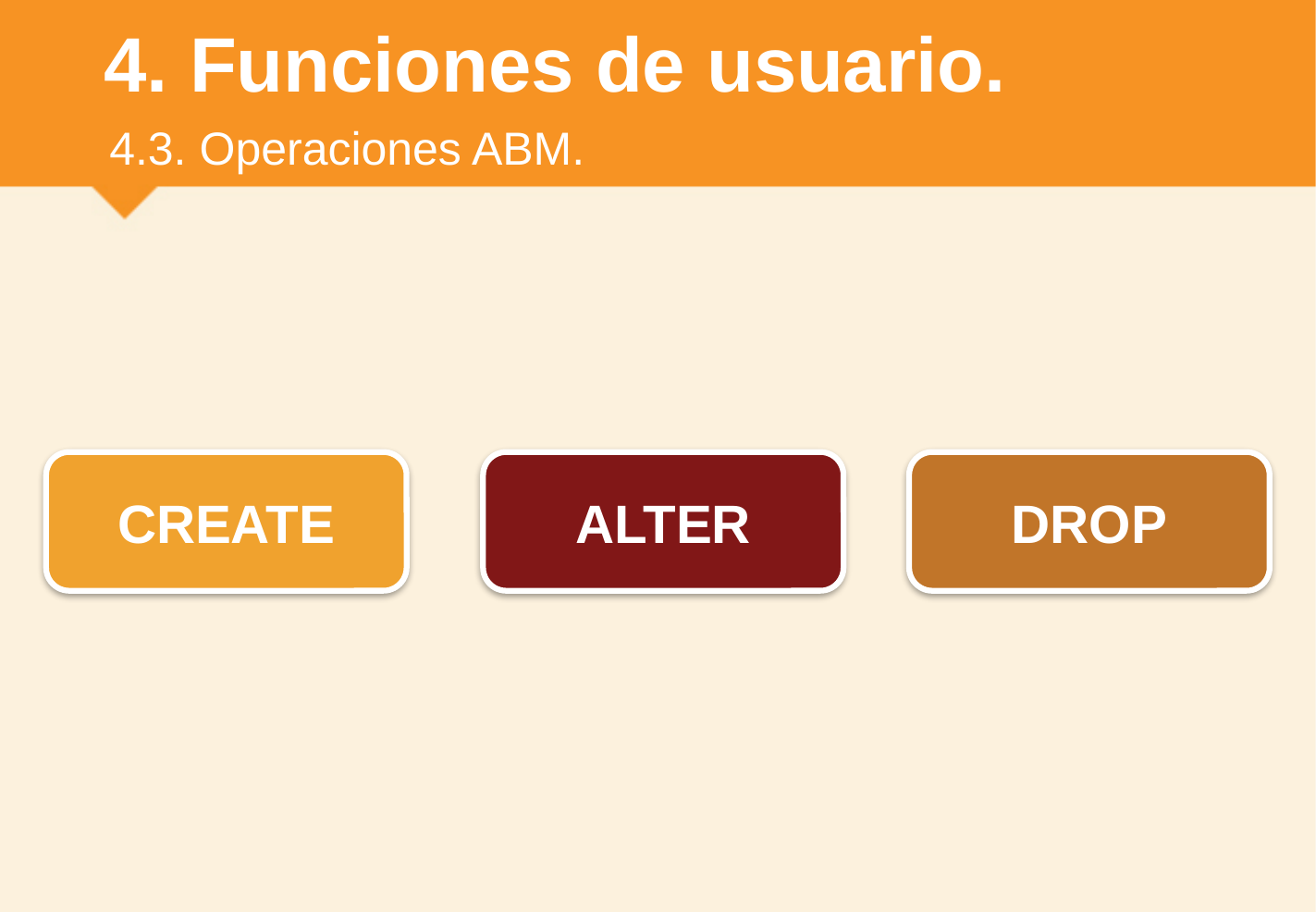

# 4. Funciones de usuario.
4.3. Operaciones ABM.
CREATE
ALTER
DROP